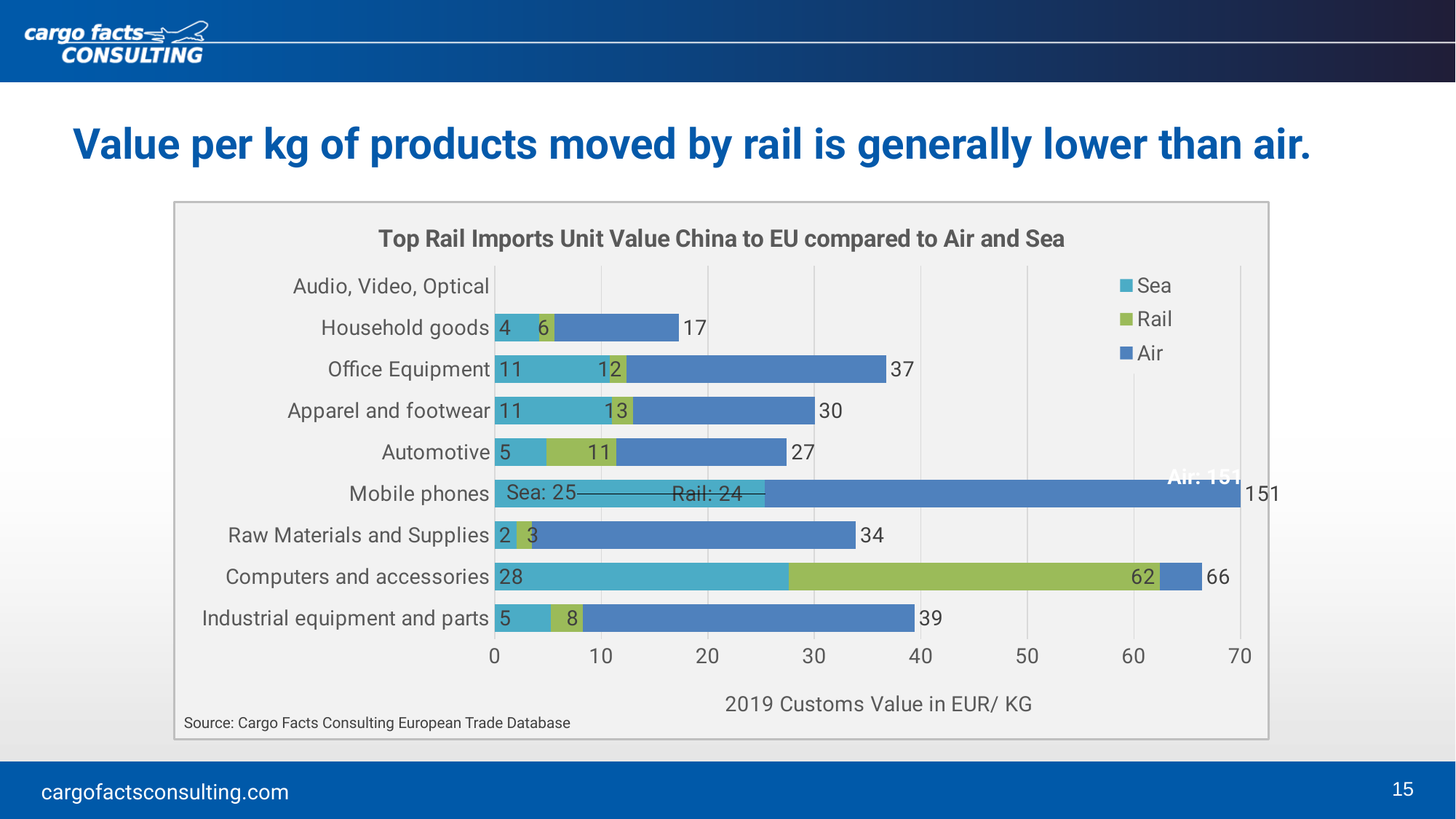

Value per kg of products moved by rail is generally lower than air.

[unsupported chart]

Air: 151
Source: Cargo Facts Consulting European Trade Database
15